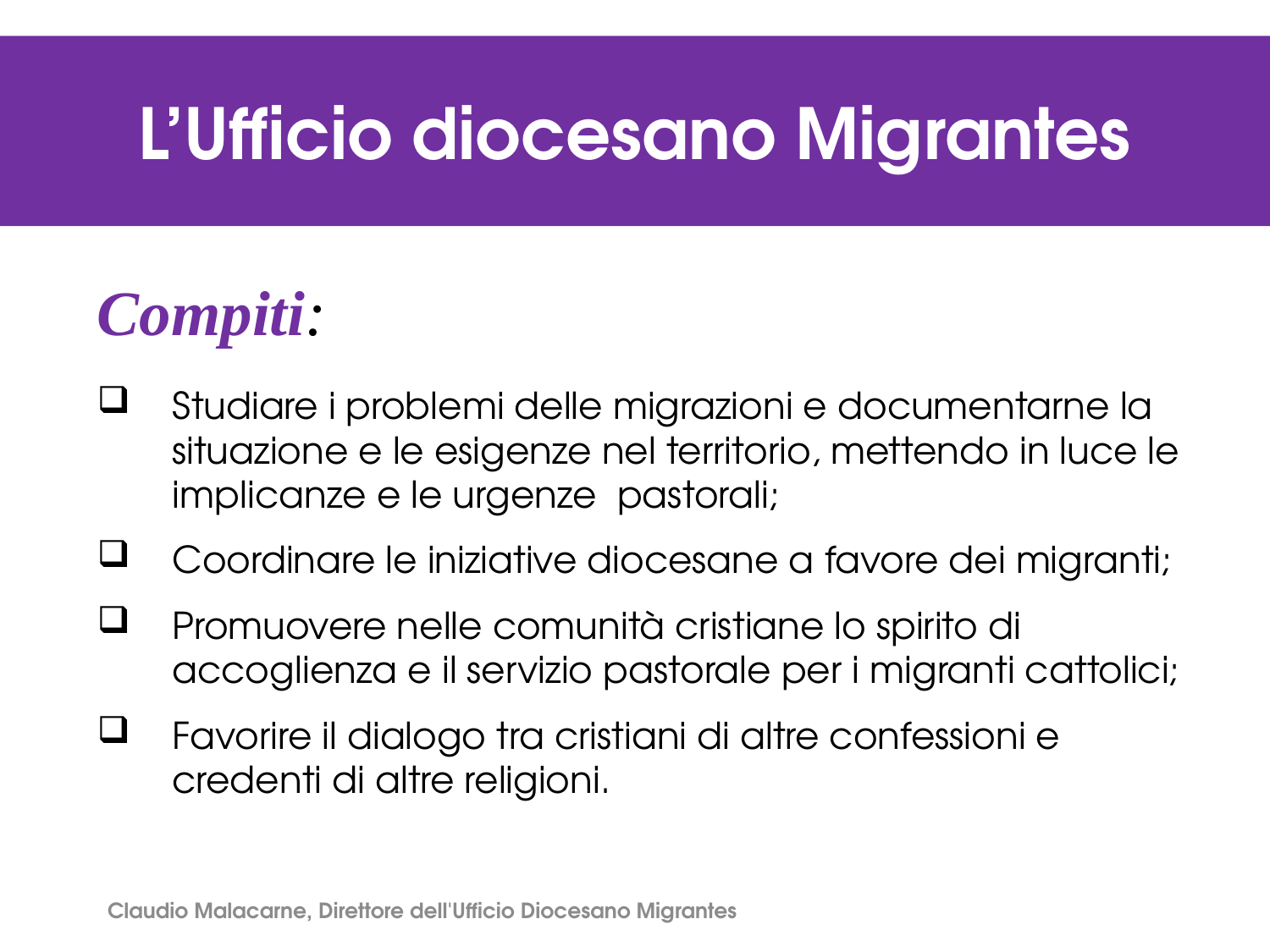

La distribuzione degli immigrati stranieri per contesti territoriali al 1° gennaio 2011/1
L’Ufficio diocesano Migrantes

La distribuzione degli immigrati stranieri per contesti territoriali al 1° gennaio 2011/1
Compiti:

Studiare i problemi delle migrazioni e documentarne la situazione e le esigenze nel territorio, mettendo in luce le implicanze e le urgenze  pastorali;
Coordinare le iniziative diocesane a favore dei migranti;
Promuovere nelle comunità cristiane lo spirito di accoglienza e il servizio pastorale per i migranti cattolici;
Favorire il dialogo tra cristiani di altre confessioni e credenti di altre religioni.

Claudio Malacarne, Direttore dell'Ufficio Diocesano Migrantes